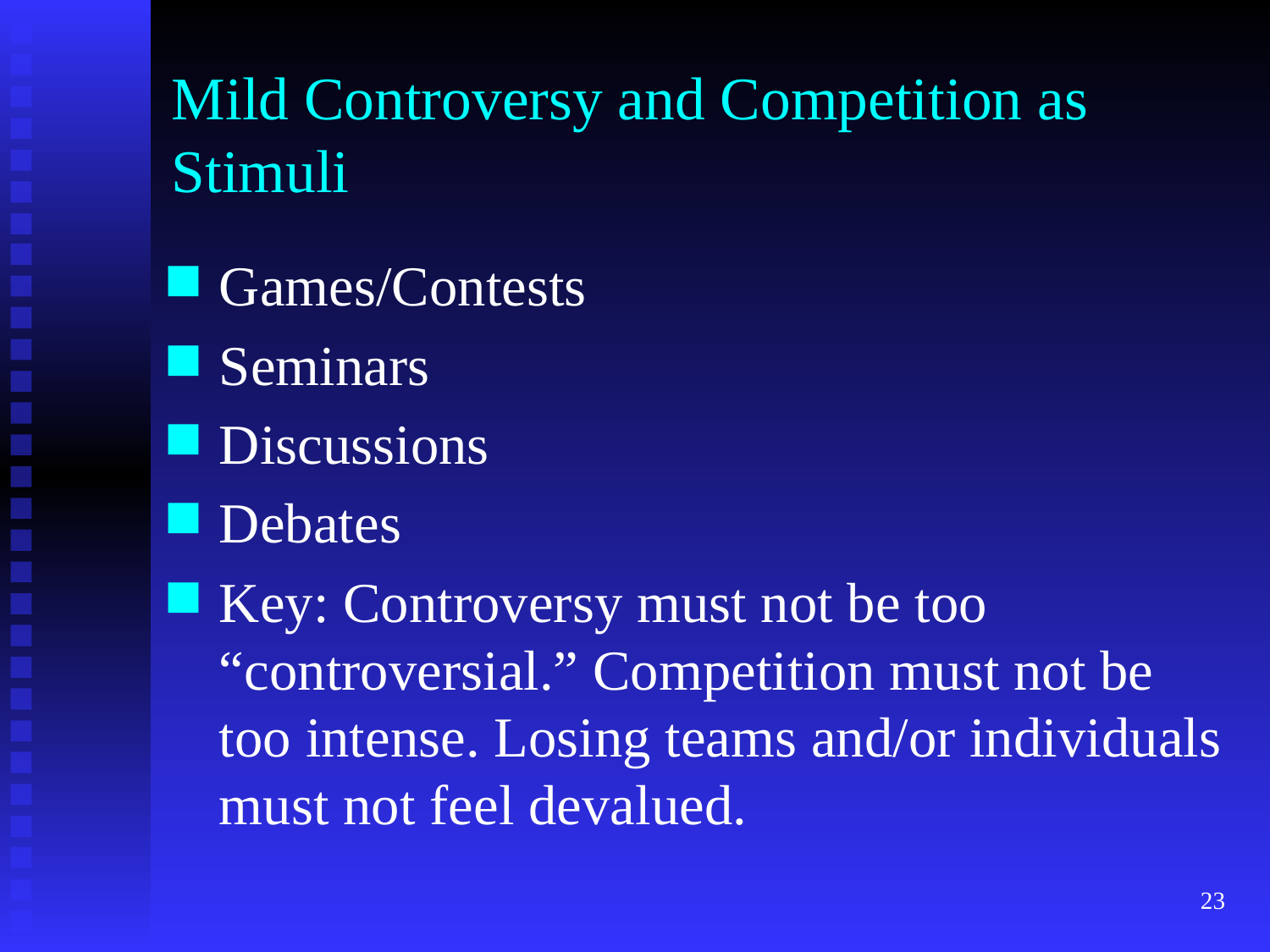

# Mild Controversy and Competition as Stimuli
Games/Contests
Seminars
Discussions
Debates
Key: Controversy must not be too “controversial.” Competition must not be too intense. Losing teams and/or individuals must not feel devalued.
23